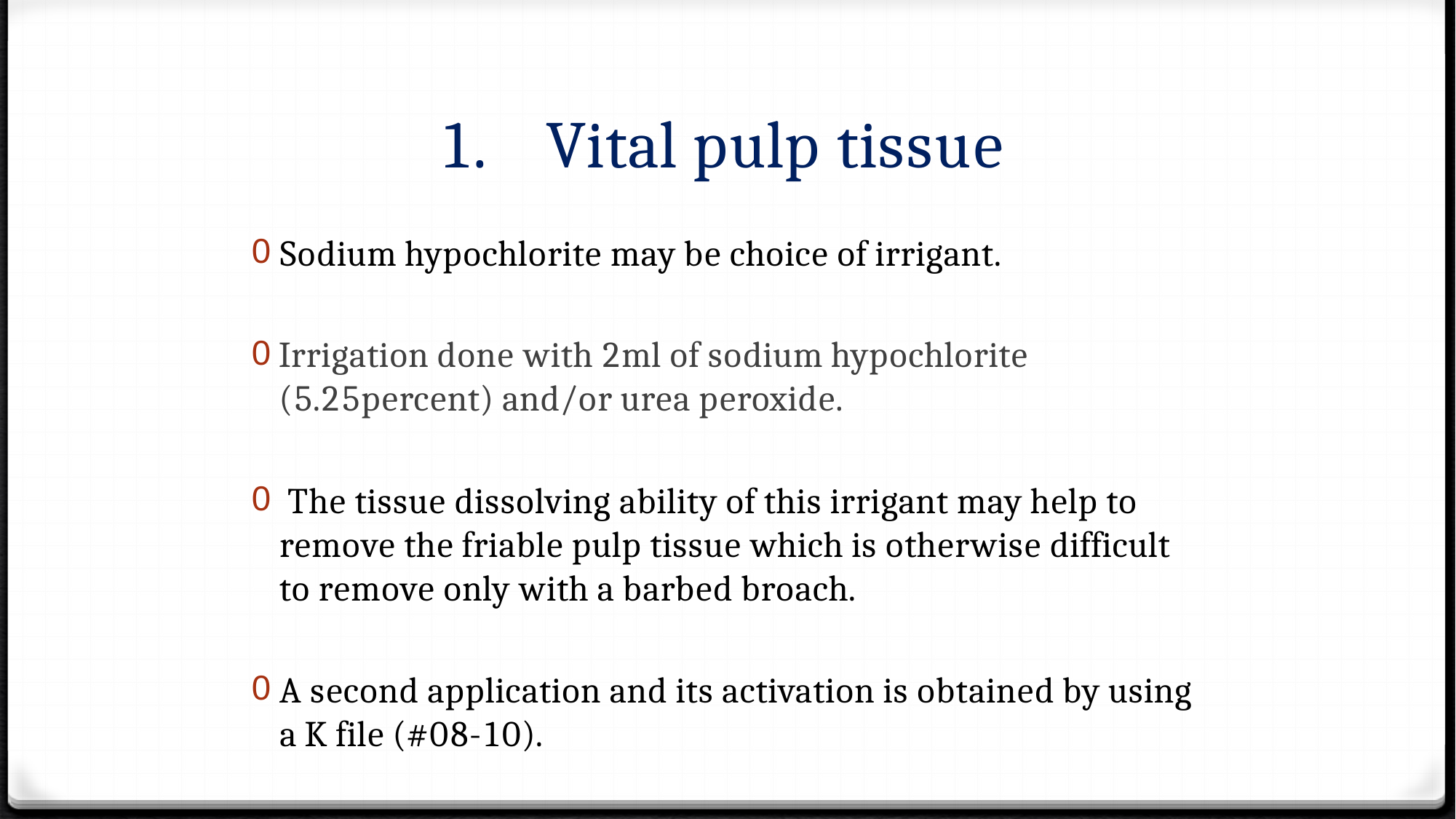

# 1.	Vital pulp tissue

Sodium hypochlorite may be choice of irrigant.

Irrigation done with 2ml of sodium hypochlorite (5.25percent) and/or urea peroxide.

 The tissue dissolving ability of this irrigant may help to remove the friable pulp tissue which is otherwise difficult to remove only with a barbed broach.

A second application and its activation is obtained by using a K file (#08-10).